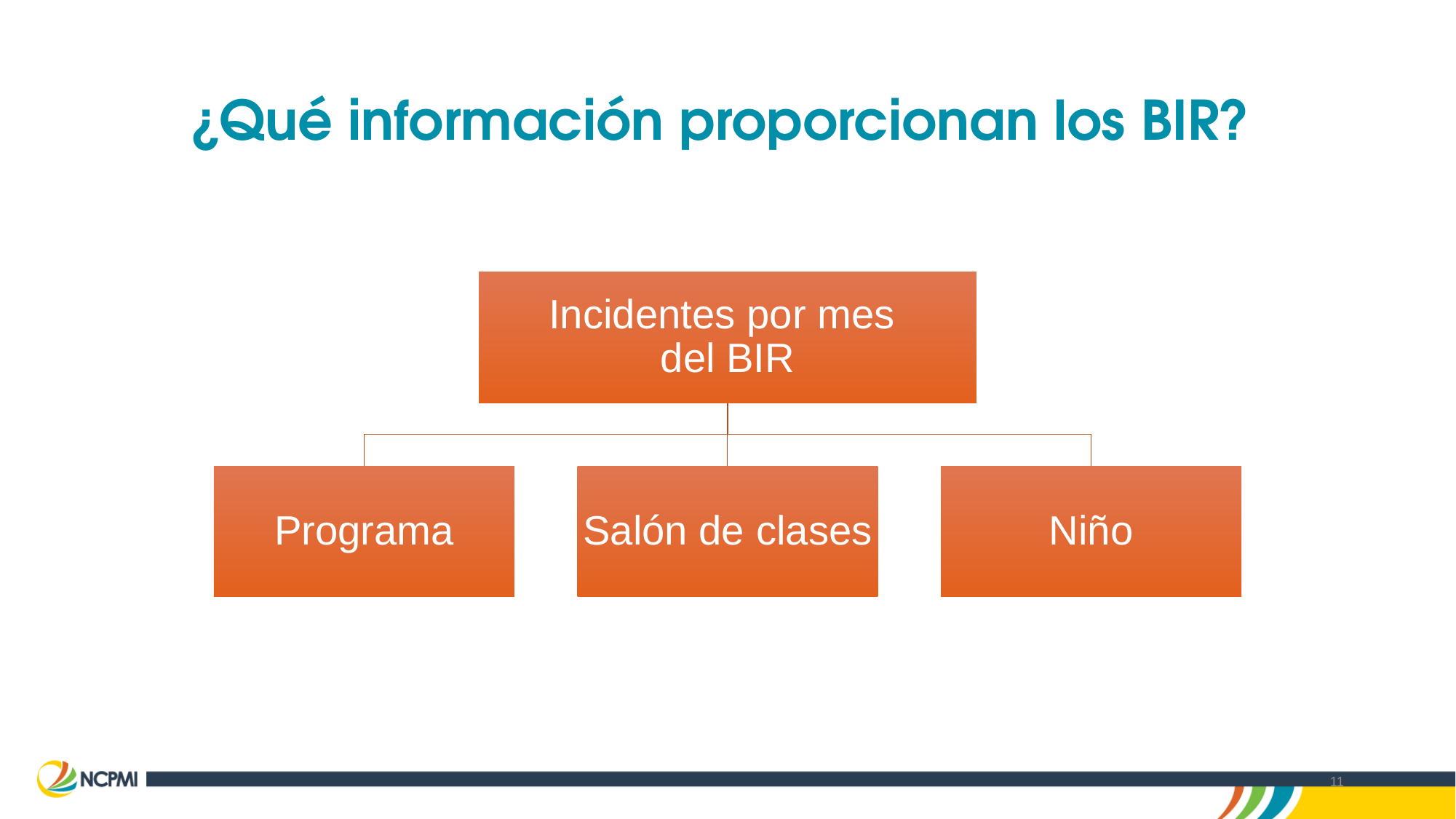

# ¿Qué información proporcionan los BIR?
Incidentes por mes
del BIR
Programa
Salón de clases
Niño
11